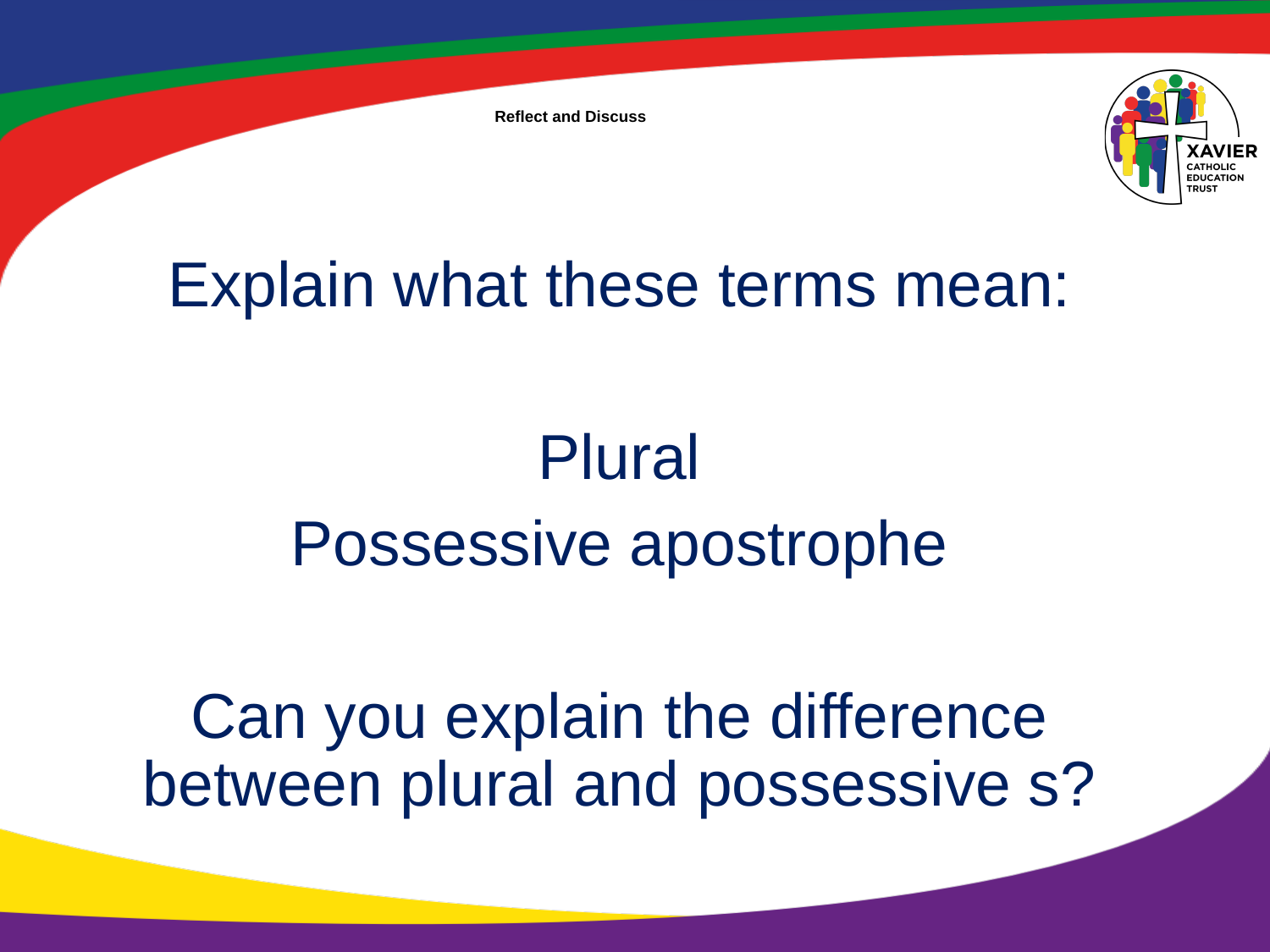

# Reflect and Discuss

Explain what these terms mean:

Plural
Possessive apostrophe

Can you explain the difference between plural and possessive s?